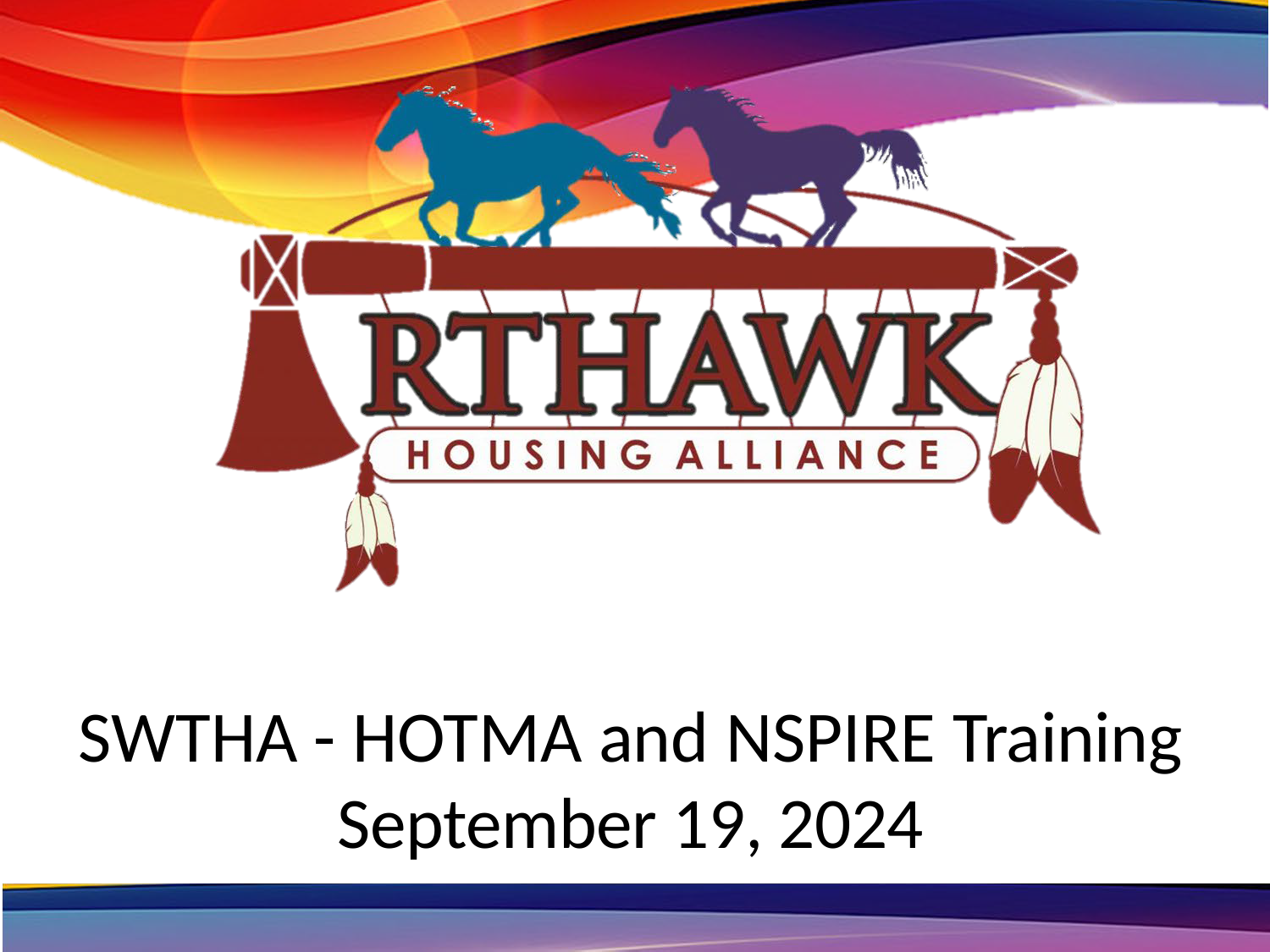

# SWTHA - HOTMA and NSPIRE Training September 19, 2024